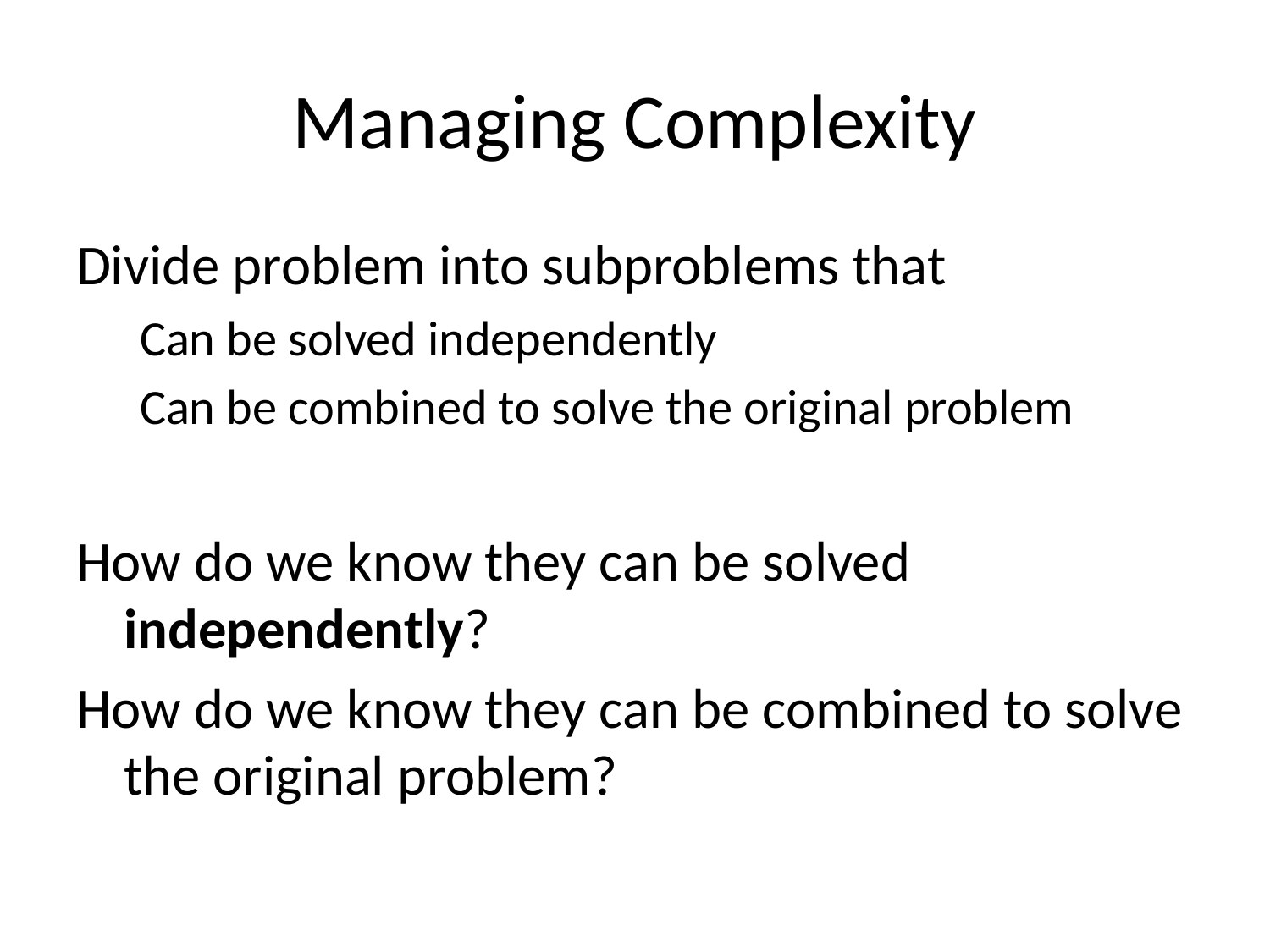

# Managing Complexity
Divide problem into subproblems that
Can be solved independently
Can be combined to solve the original problem

How do we know they can be solved independently?
How do we know they can be combined to solve the original problem?